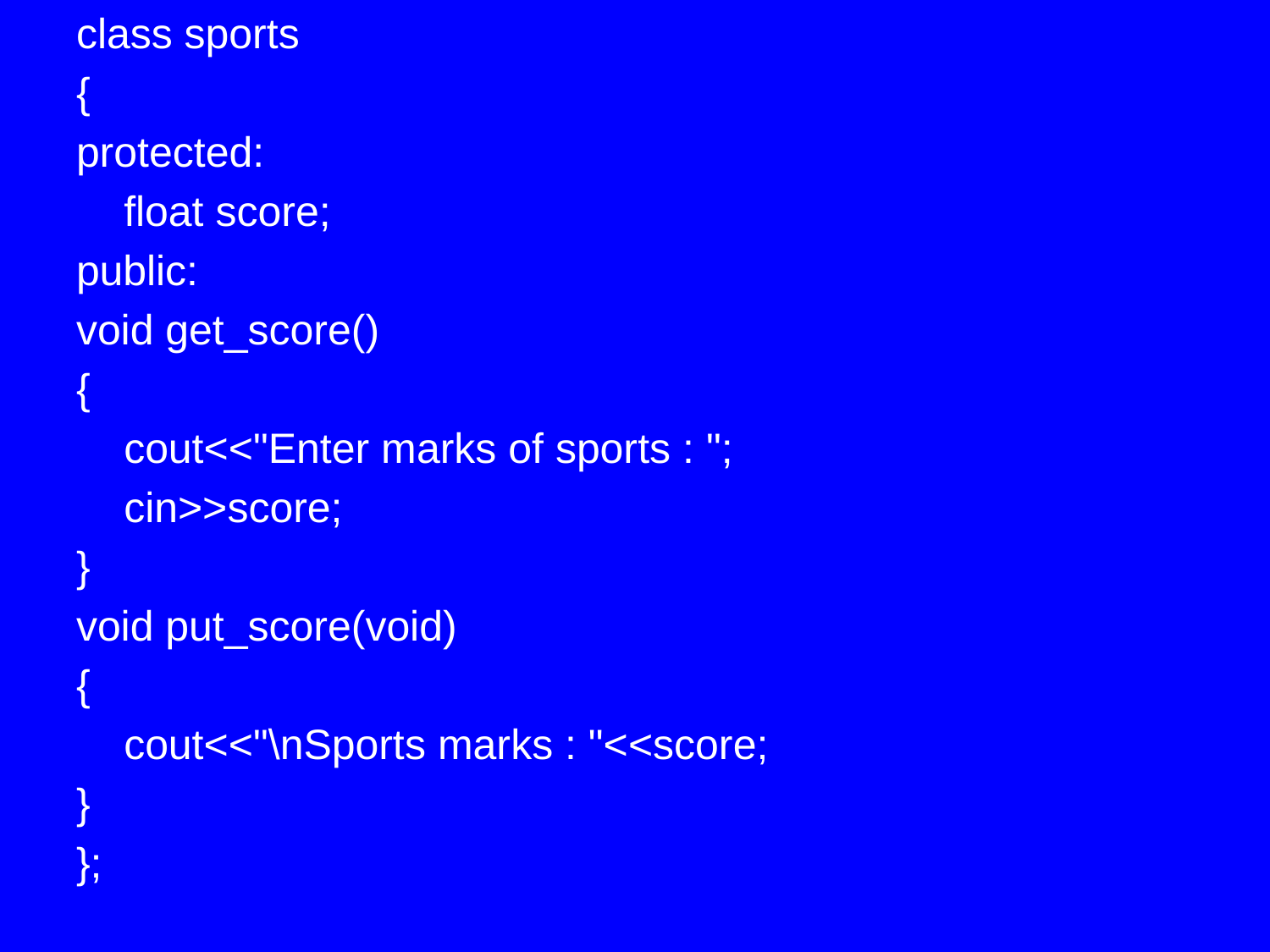

class sports
{
protected:
	float score;
public:
void get_score()
{
	cout<<"Enter marks of sports : ";
	cin>>score;
}
void put_score(void)
{
	cout<<"\nSports marks : "<<score;
}
};